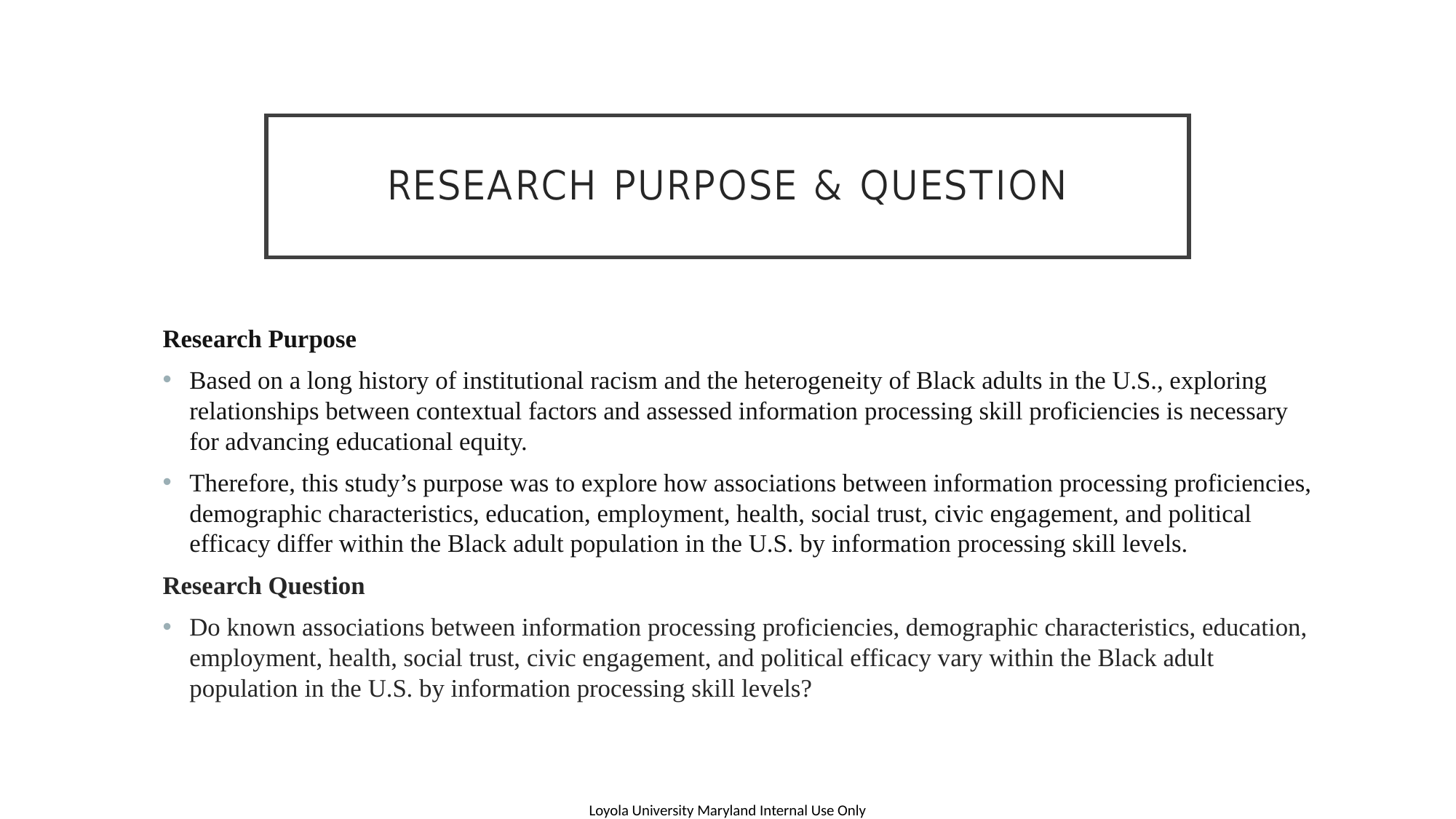

# Research purpose & Question

Research Purpose
Based on a long history of institutional racism and the heterogeneity of Black adults in the U.S., exploring relationships between contextual factors and assessed information processing skill proficiencies is necessary for advancing educational equity.
Therefore, this study’s purpose was to explore how associations between information processing proficiencies, demographic characteristics, education, employment, health, social trust, civic engagement, and political efficacy differ within the Black adult population in the U.S. by information processing skill levels.
Research Question
Do known associations between information processing proficiencies, demographic characteristics, education, employment, health, social trust, civic engagement, and political efficacy vary within the Black adult population in the U.S. by information processing skill levels?